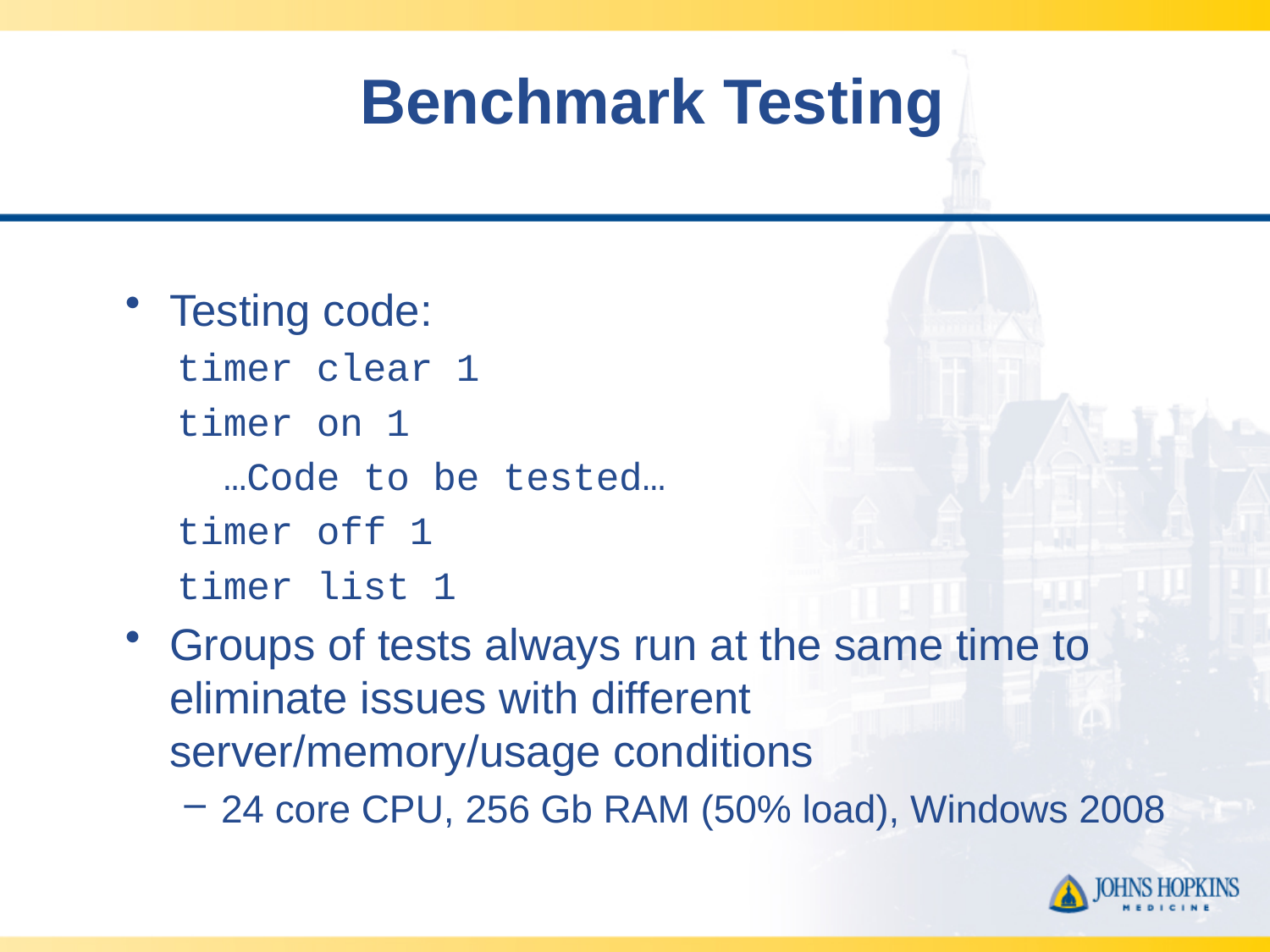

# Benchmark Testing
Testing code:
timer clear 1
timer on 1
  …Code to be tested…
timer off 1
timer list 1
Groups of tests always run at the same time to eliminate issues with different server/memory/usage conditions
24 core CPU, 256 Gb RAM (50% load), Windows 2008